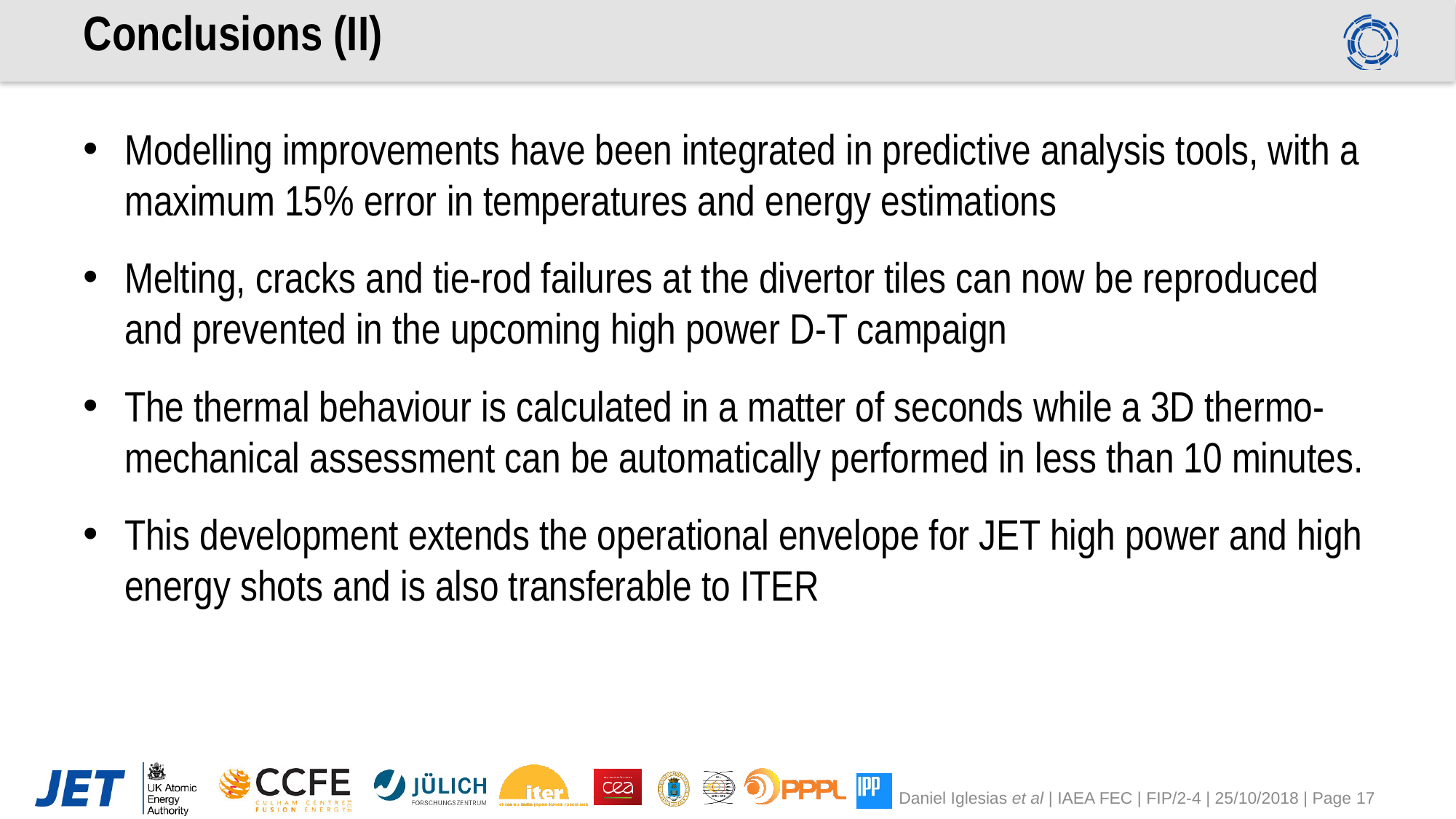

# Conclusions (II)
Modelling improvements have been integrated in predictive analysis tools, with a maximum 15% error in temperatures and energy estimations
Melting, cracks and tie-rod failures at the divertor tiles can now be reproduced and prevented in the upcoming high power D-T campaign
The thermal behaviour is calculated in a matter of seconds while a 3D thermo-mechanical assessment can be automatically performed in less than 10 minutes.
This development extends the operational envelope for JET high power and high energy shots and is also transferable to ITER
Daniel Iglesias et al | IAEA FEC | FIP/2-4 | 25/10/2018 | Page 17